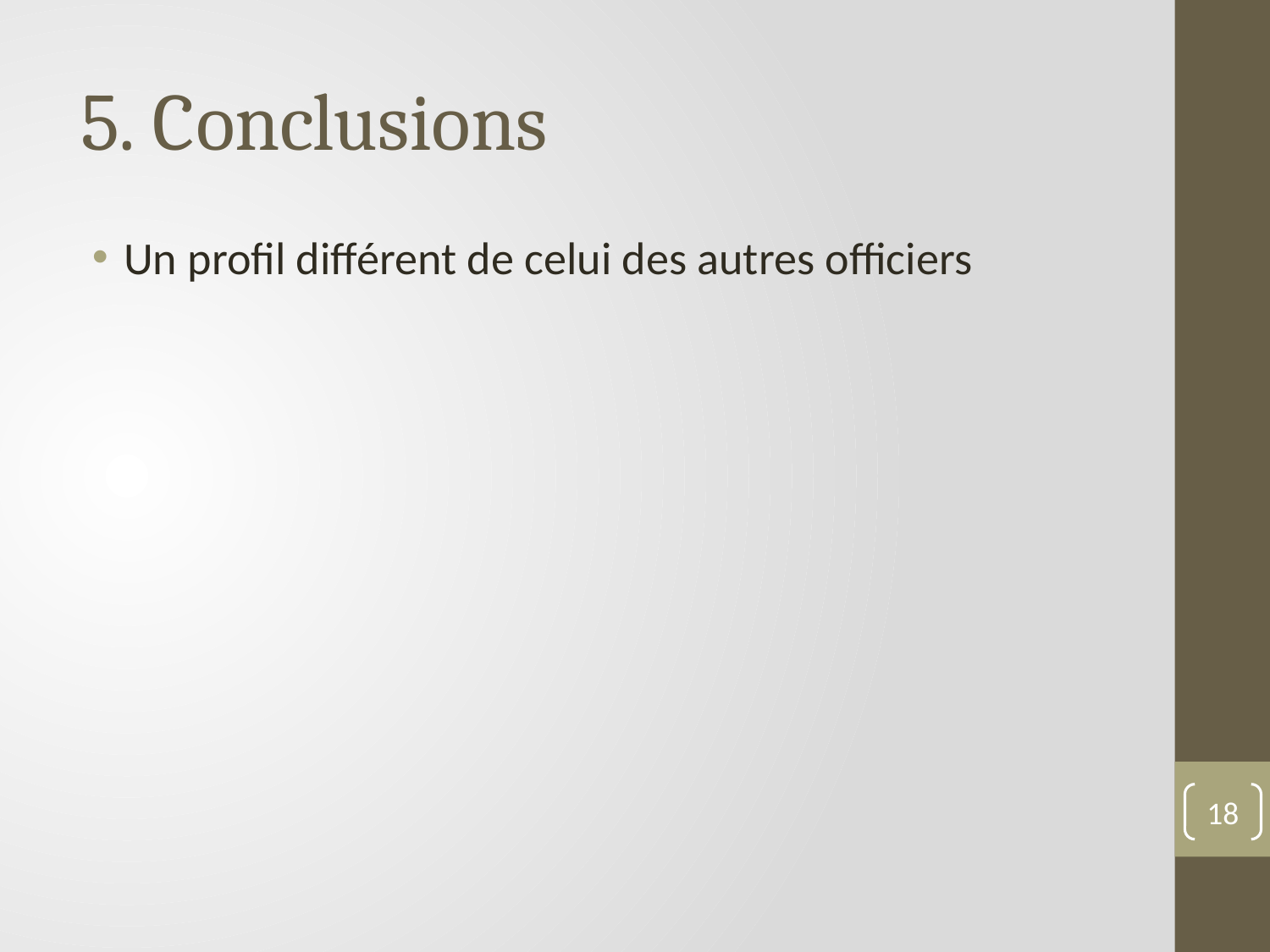

# 5. Conclusions
Un profil différent de celui des autres officiers
18